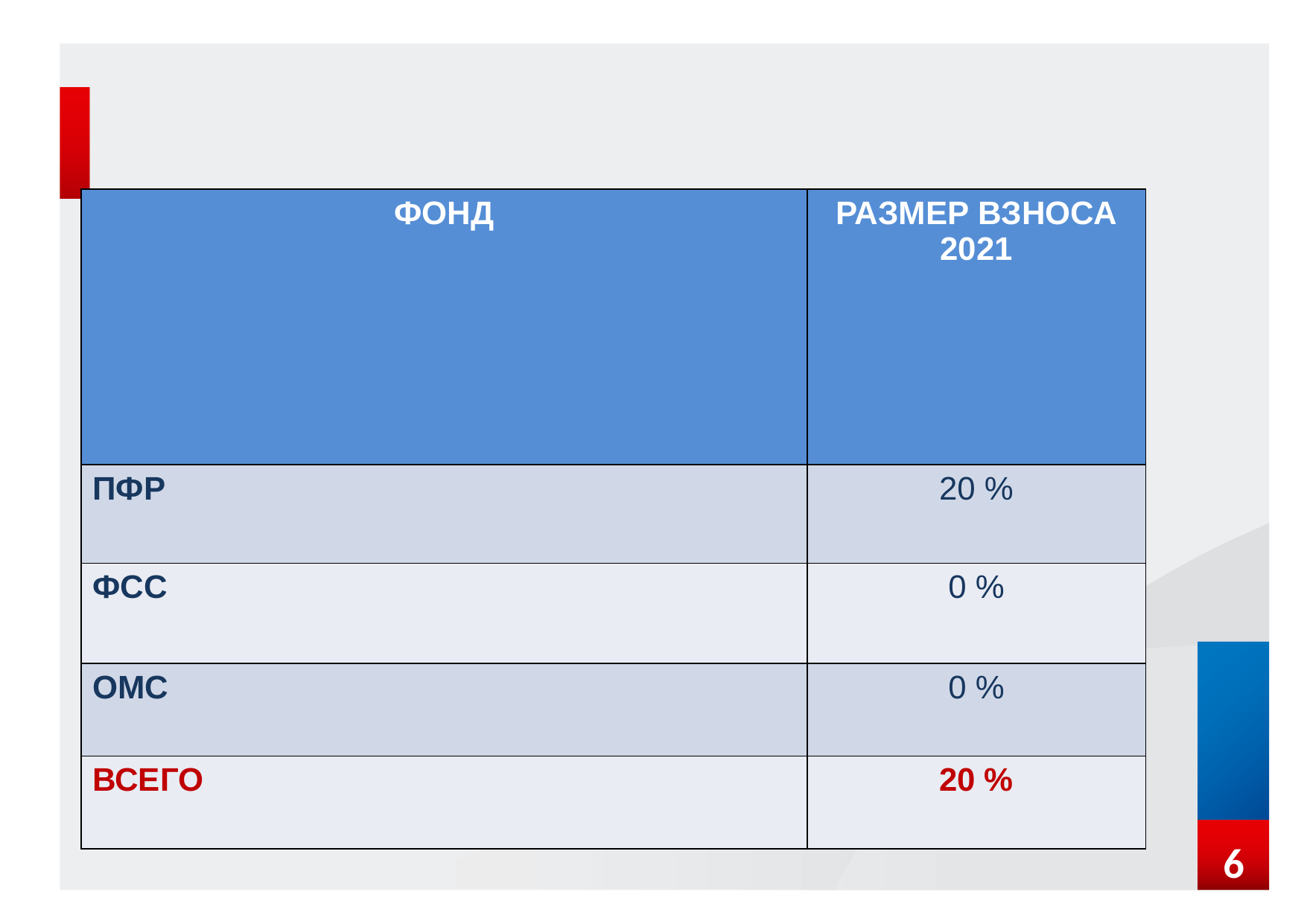

# Страховые взносы по коду тарифа 10
| ФОНД | РАЗМЕР ВЗНОСА 2021 |
| --- | --- |
| ПФР | 20 % |
| ФСС | 0 % |
| ОМС | 0 % |
| ВСЕГО | 20 % |

6